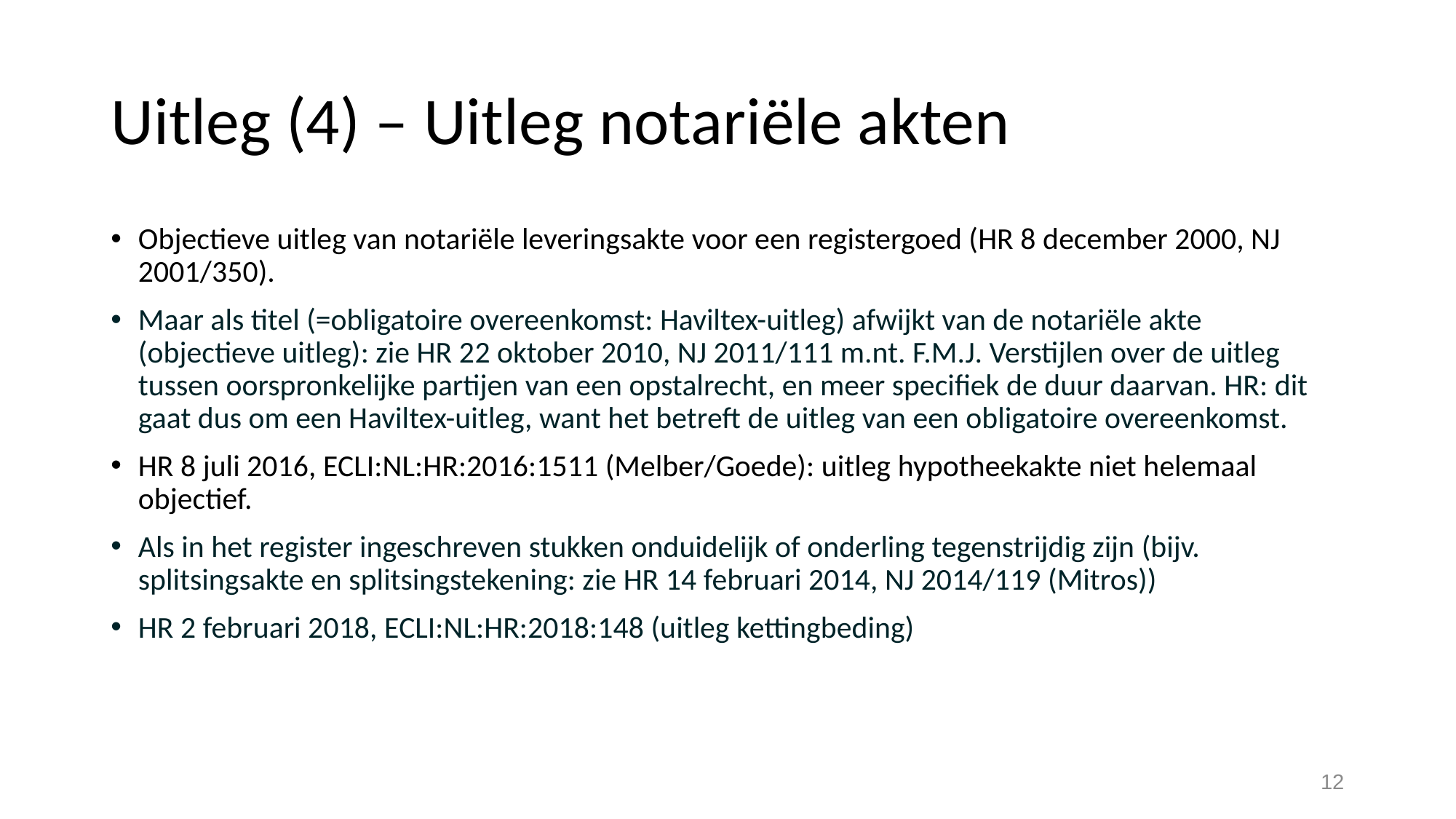

# Uitleg (4) – Uitleg notariële akten
Objectieve uitleg van notariële leveringsakte voor een registergoed (HR 8 december 2000, NJ 2001/350).
Maar als titel (=obligatoire overeenkomst: Haviltex-uitleg) afwijkt van de notariële akte (objectieve uitleg): zie HR 22 oktober 2010, NJ 2011/111 m.nt. F.M.J. Verstijlen over de uitleg tussen oorspronkelijke partijen van een opstalrecht, en meer specifiek de duur daarvan. HR: dit gaat dus om een Haviltex-uitleg, want het betreft de uitleg van een obligatoire overeenkomst.
HR 8 juli 2016, ECLI:NL:HR:2016:1511 (Melber/Goede): uitleg hypotheekakte niet helemaal objectief.
Als in het register ingeschreven stukken onduidelijk of onderling tegenstrijdig zijn (bijv. splitsingsakte en splitsingstekening: zie HR 14 februari 2014, NJ 2014/119 (Mitros))
HR 2 februari 2018, ECLI:NL:HR:2018:148 (uitleg kettingbeding)

12